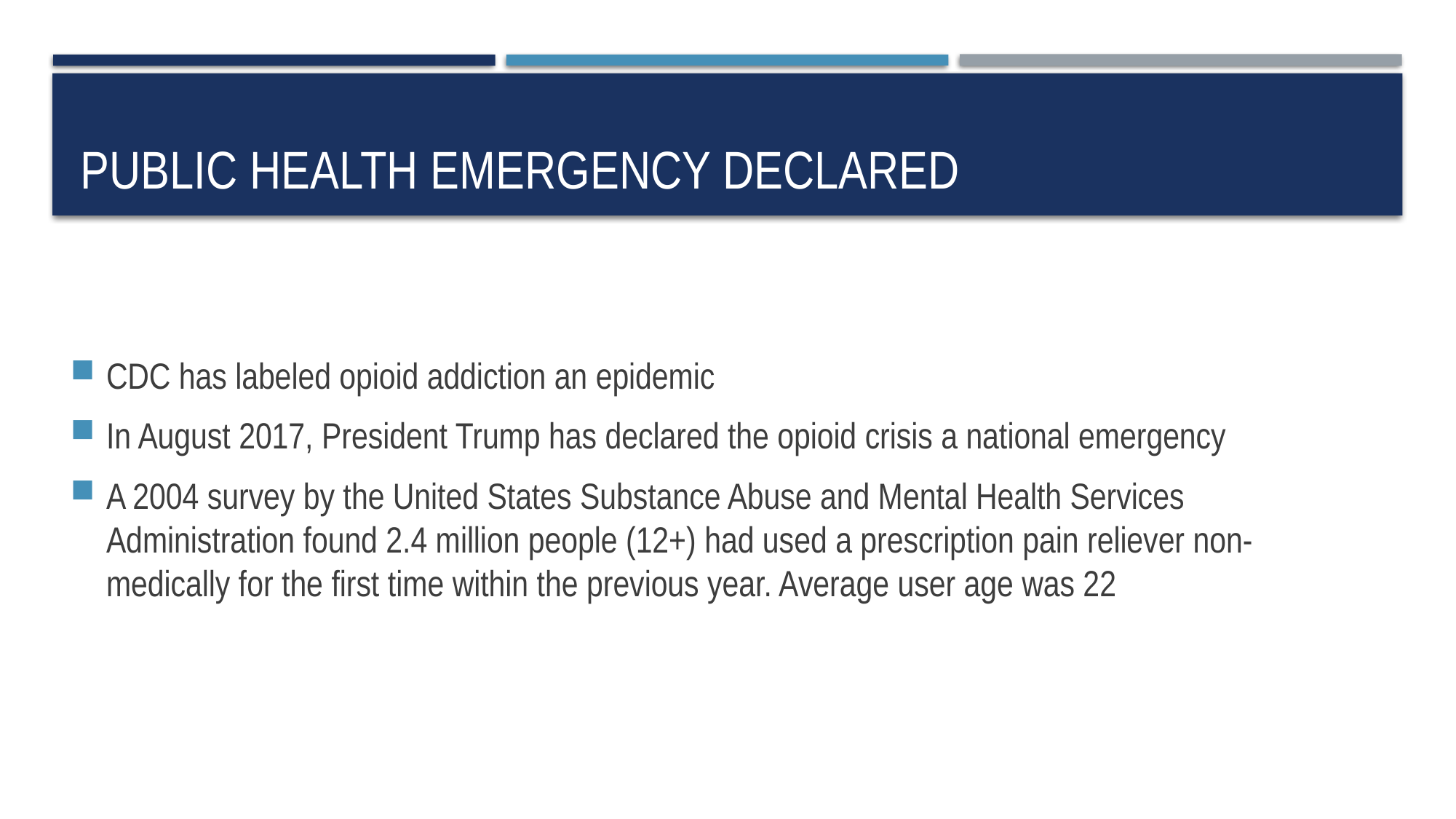

# Public health emergency Declared
CDC has labeled opioid addiction an epidemic
In August 2017, President Trump has declared the opioid crisis a national emergency
A 2004 survey by the United States Substance Abuse and Mental Health Services Administration found 2.4 million people (12+) had used a prescription pain reliever non-medically for the first time within the previous year. Average user age was 22